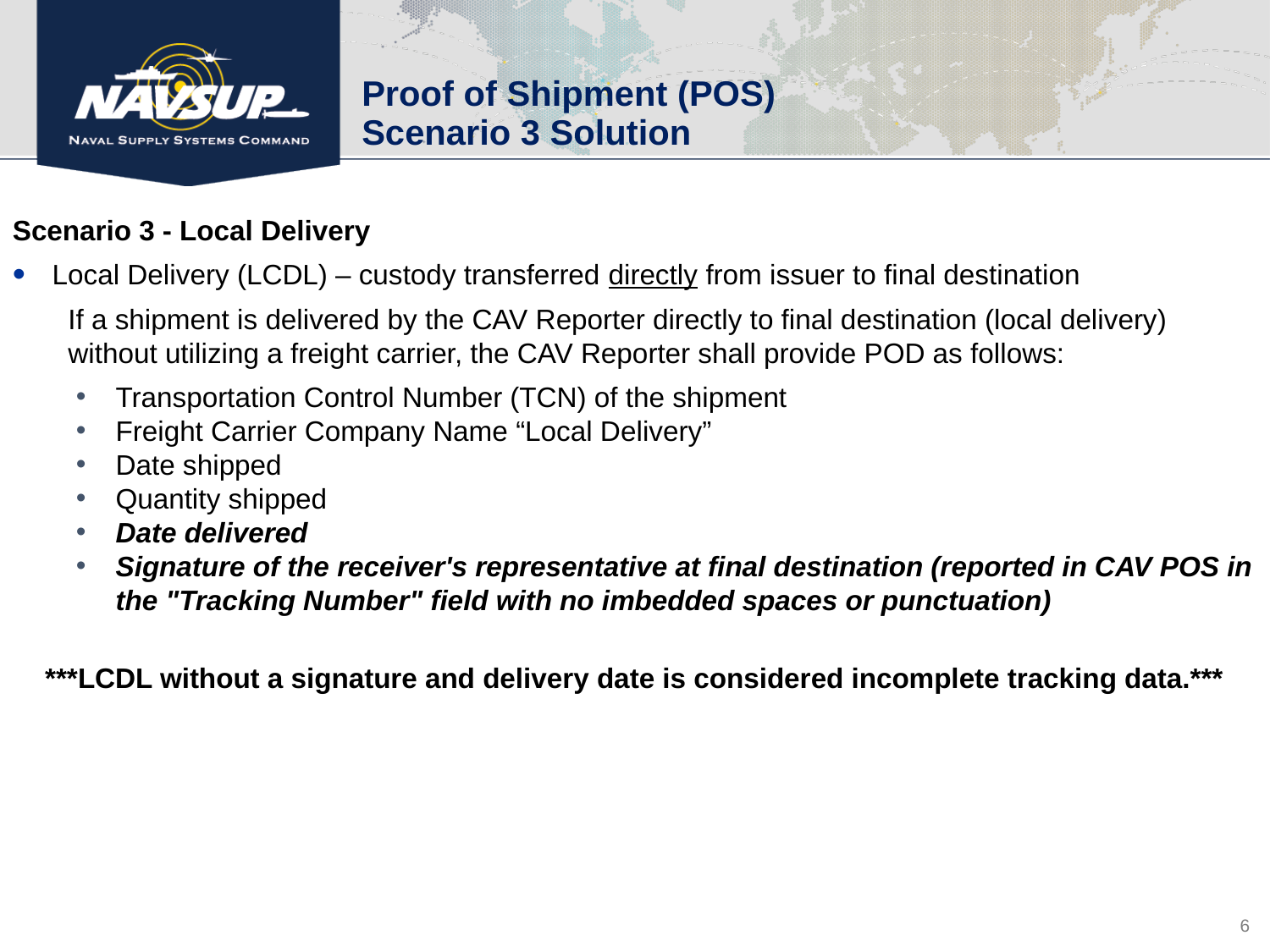

Proof of Shipment (POS)
Scenario 3 Solution
Scenario 3 - Local Delivery
Local Delivery (LCDL) – custody transferred directly from issuer to final destination
If a shipment is delivered by the CAV Reporter directly to final destination (local delivery) without utilizing a freight carrier, the CAV Reporter shall provide POD as follows:
Transportation Control Number (TCN) of the shipment
Freight Carrier Company Name “Local Delivery”
Date shipped
Quantity shipped
Date delivered
Signature of the receiver's representative at final destination (reported in CAV POS in the "Tracking Number" field with no imbedded spaces or punctuation)

***LCDL without a signature and delivery date is considered incomplete tracking data.***